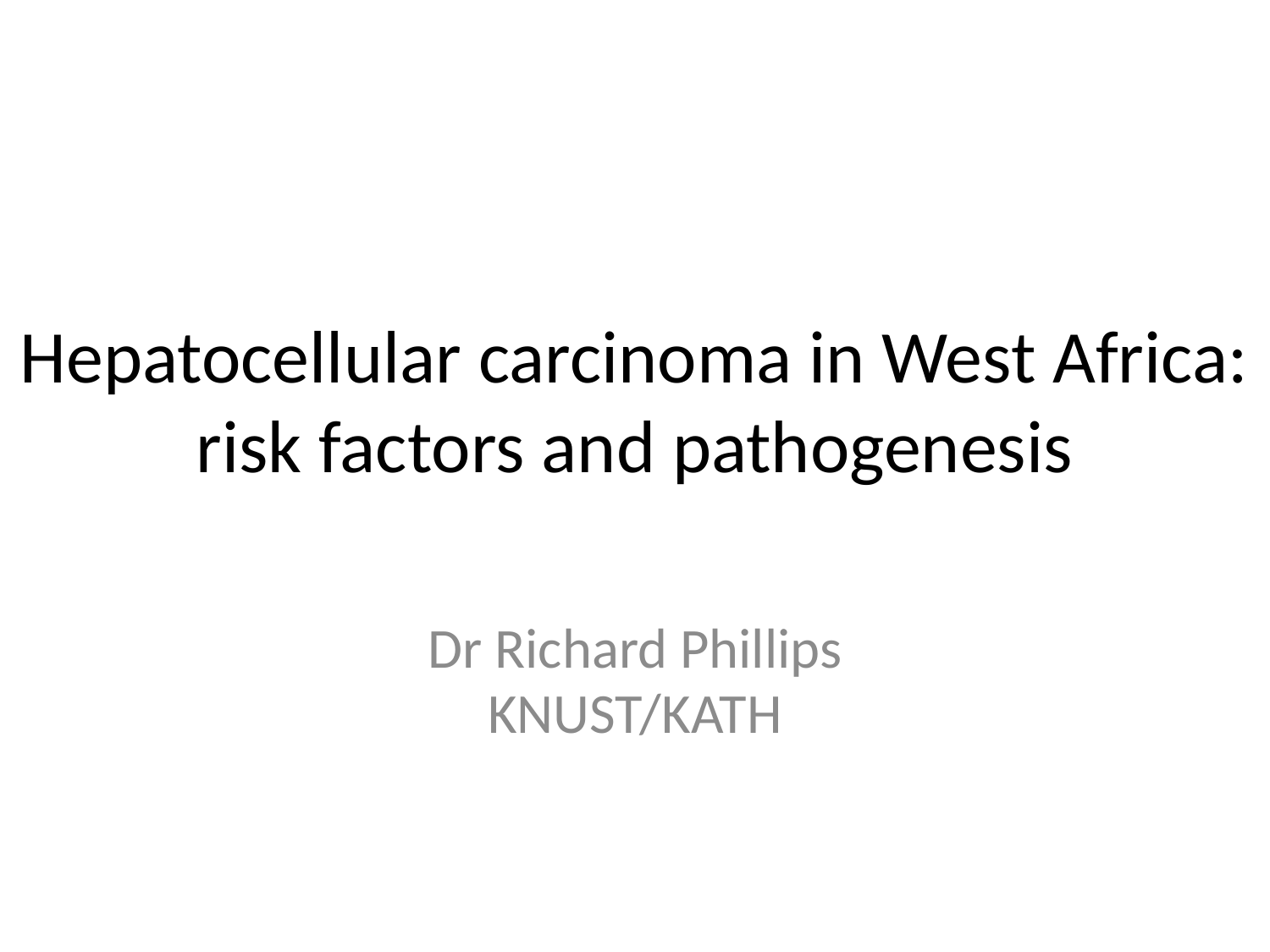

# Hepatocellular carcinoma in West Africa: risk factors and pathogenesis

Dr Richard Phillips
KNUST/KATH